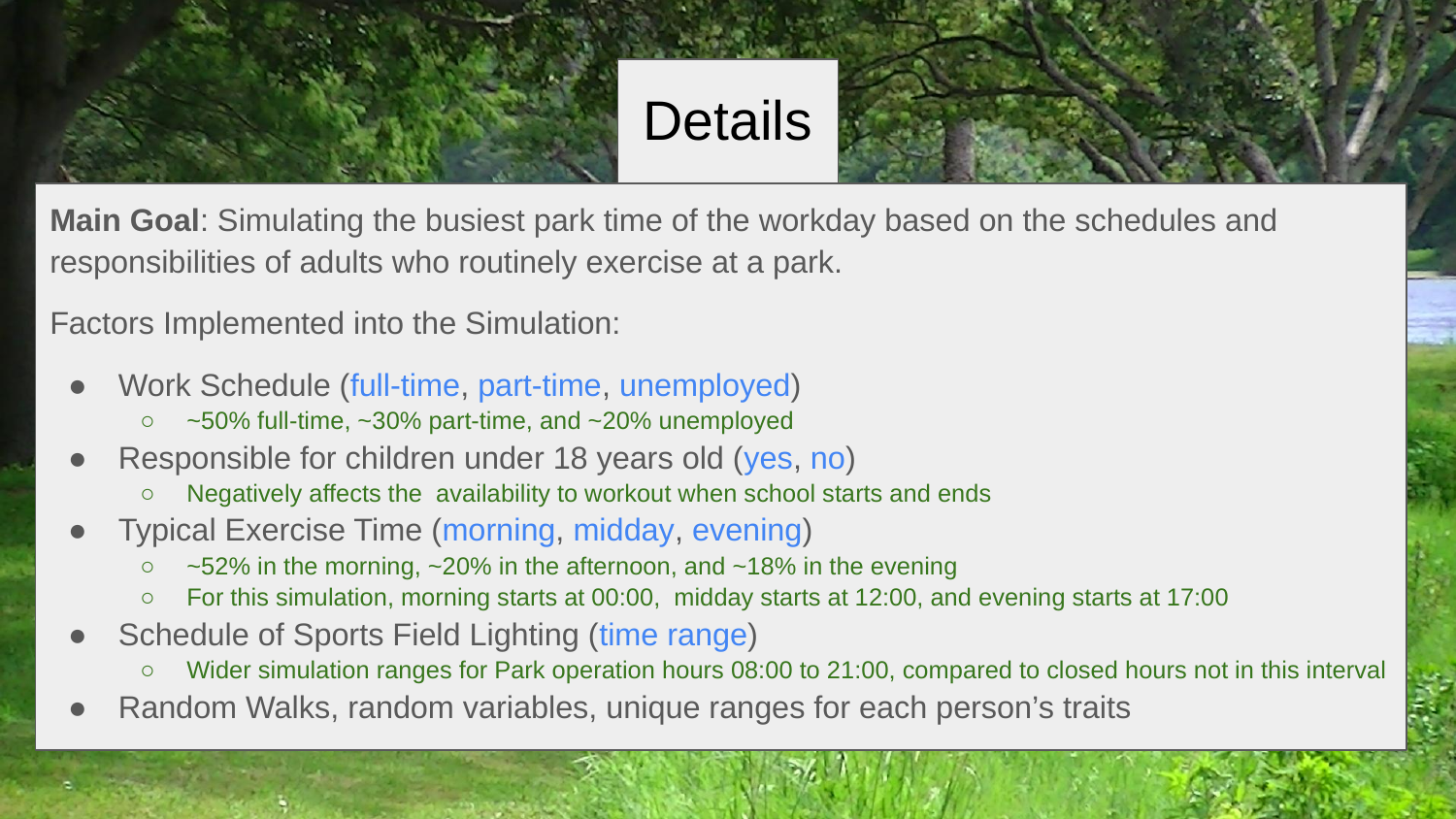

# Details

Main Goal: Simulating the busiest park time of the workday based on the schedules and responsibilities of adults who routinely exercise at a park.
Factors Implemented into the Simulation:
Work Schedule (full-time, part-time, unemployed)
~50% full-time, ~30% part-time, and ~20% unemployed
Responsible for children under 18 years old (yes, no)
Negatively affects the  availability to workout when school starts and ends
Typical Exercise Time (morning, midday, evening)
~52% in the morning, ~20% in the afternoon, and ~18% in the evening
For this simulation, morning starts at 00:00,  midday starts at 12:00, and evening starts at 17:00
Schedule of Sports Field Lighting (time range)
Wider simulation ranges for Park operation hours 08:00 to 21:00, compared to closed hours not in this interval
Random Walks, random variables, unique ranges for each person’s traits